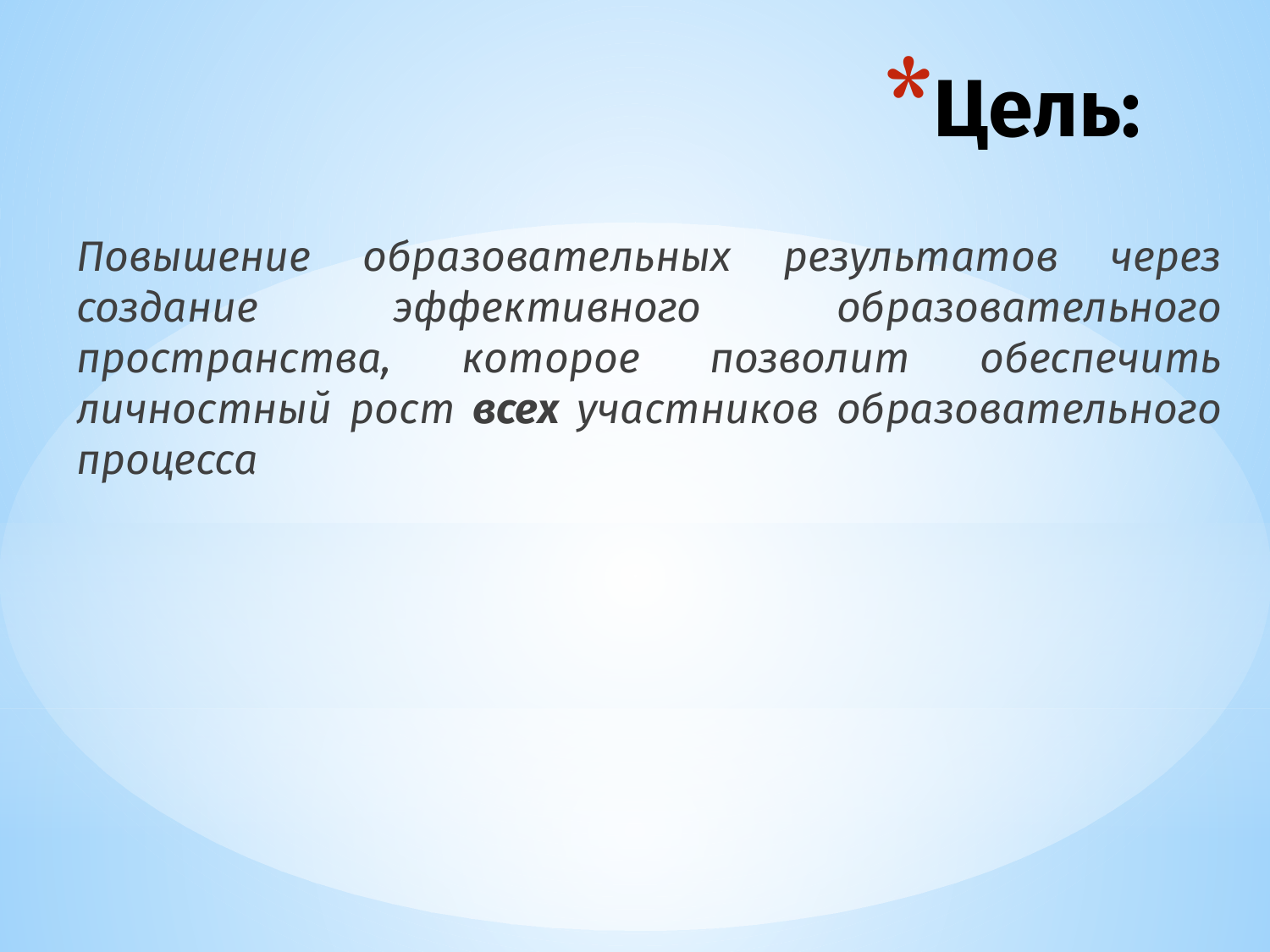

# Цель:
Повышение образовательных результатов через создание эффективного образовательного пространства, которое позволит обеспечить личностный рост всех участников образовательного процесса